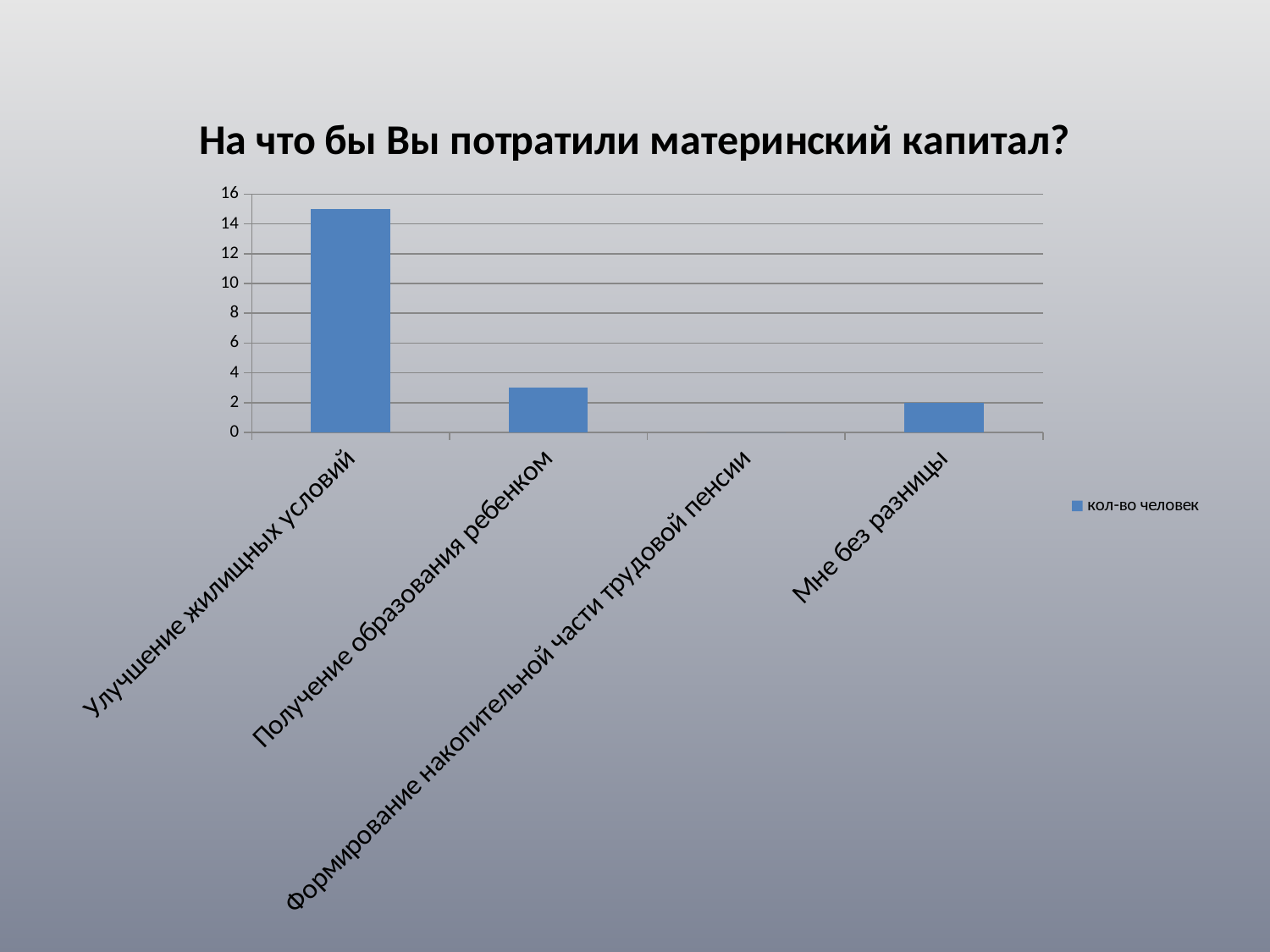

### Chart: На что бы Вы потратили материнский капитал?

| Category | кол-во человек |
|---|---|
| Улучшение жилищных условий | 15.0 |
| Получение образования ребенком | 3.0 |
| Формирование накопительной части трудовой пенсии | 0.0 |
| Мне без разницы | 2.0 |